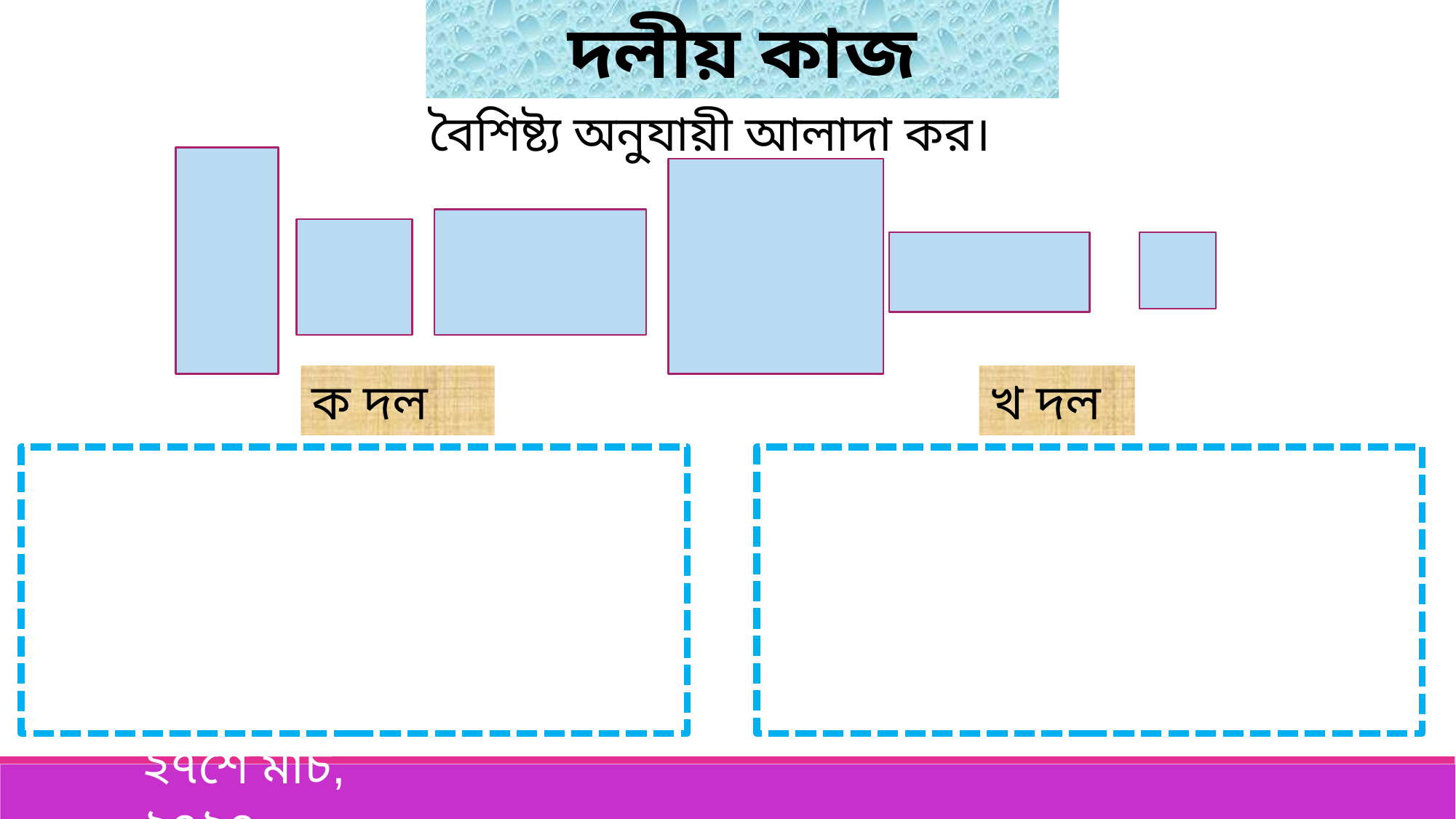

দলীয় কাজ
বৈশিষ্ট্য অনুযায়ী আলাদা কর।

খ দল
ক দল

২৭শে মার্চ, ২০২০